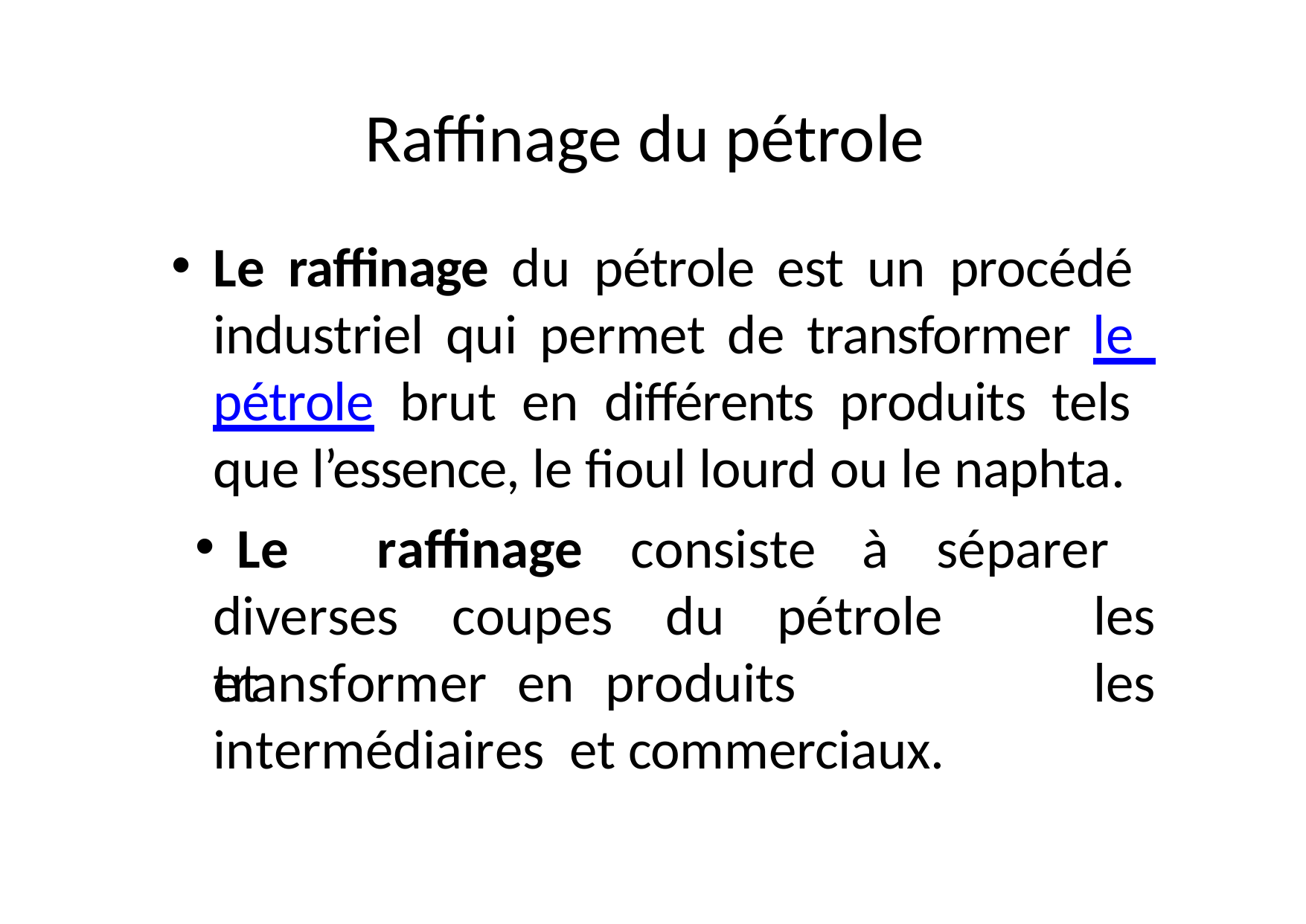

# Raffinage du pétrole
Le raffinage du pétrole est un procédé  industriel qui permet de transformer le  pétrole brut en différents produits tels  que l’essence, le fioul lourd ou le naphta.
Le	raffinage	consiste	à	séparer	les
les
diverses	coupes	du	pétrole	et
transformer	en	produits	intermédiaires  et commerciaux.